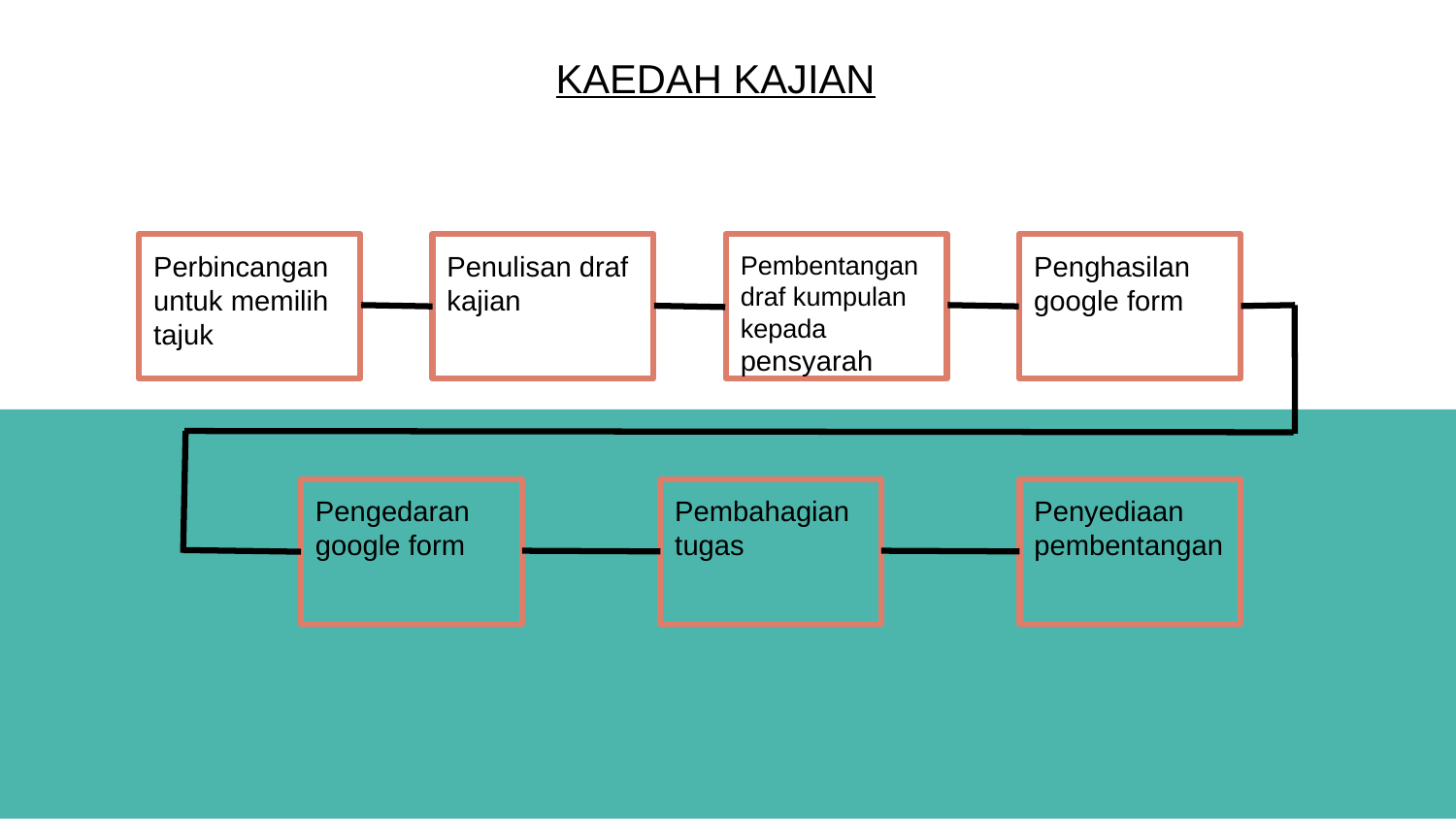

KAEDAH KAJIAN
Perbincangan untuk memilih tajuk
Penulisan draf kajian
Pembentangan draf kumpulan kepada pensyarah
Penghasilan google form
Pengedaran google form
Pembahagian tugas
Penyediaan pembentangan